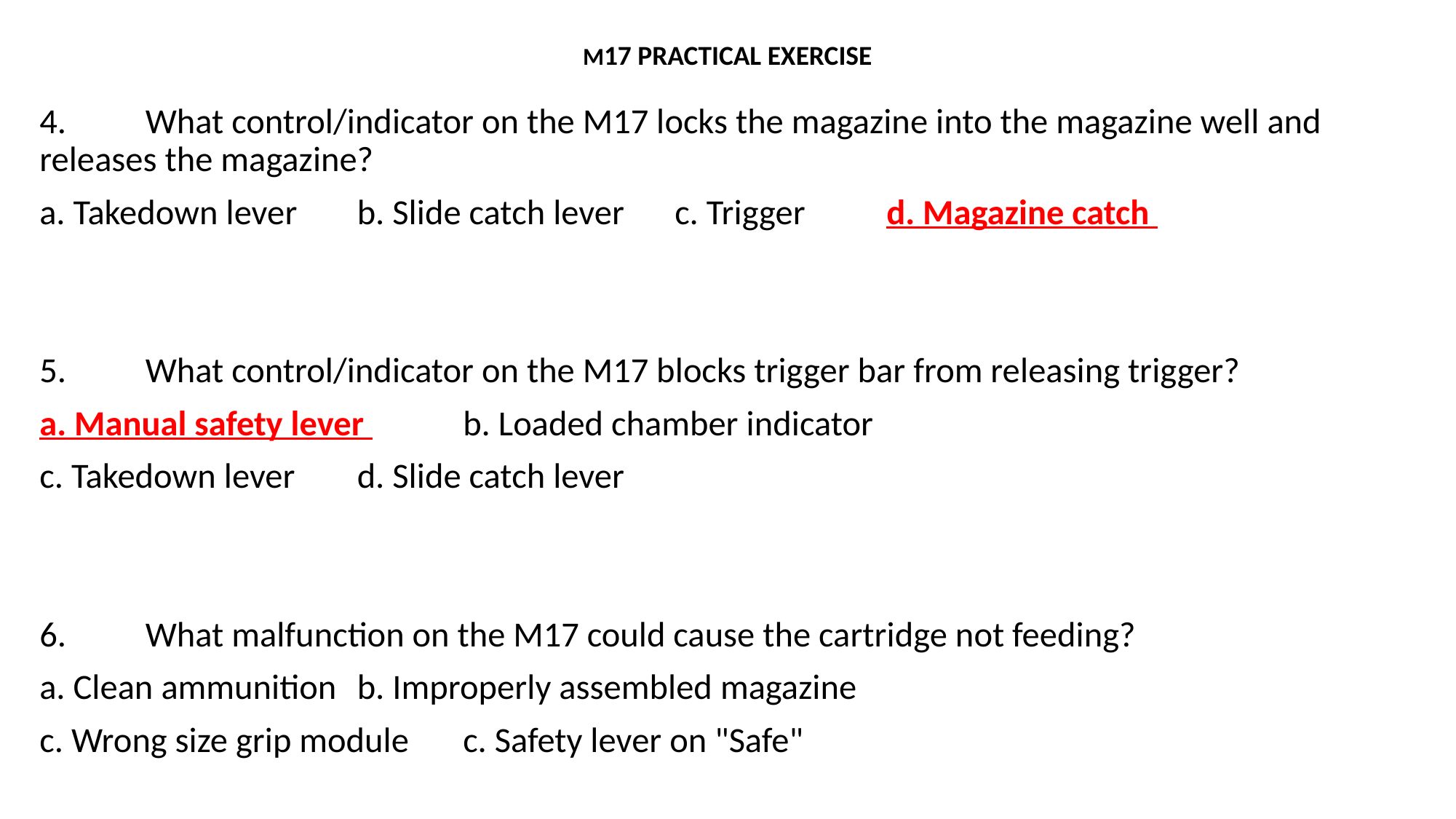

# M17 PRACTICAL EXERCISE
4.	What control/indicator on the M17 locks the magazine into the magazine well and releases the magazine?
a. Takedown lever 	b. Slide catch lever 	c. Trigger 	d. Magazine catch

5.	What control/indicator on the M17 blocks trigger bar from releasing trigger?
a. Manual safety lever 	b. Loaded chamber indicator
c. Takedown lever 		d. Slide catch lever

6.	What malfunction on the M17 could cause the cartridge not feeding?
a. Clean ammunition 		b. Improperly assembled magazine
c. Wrong size grip module 	c. Safety lever on "Safe"